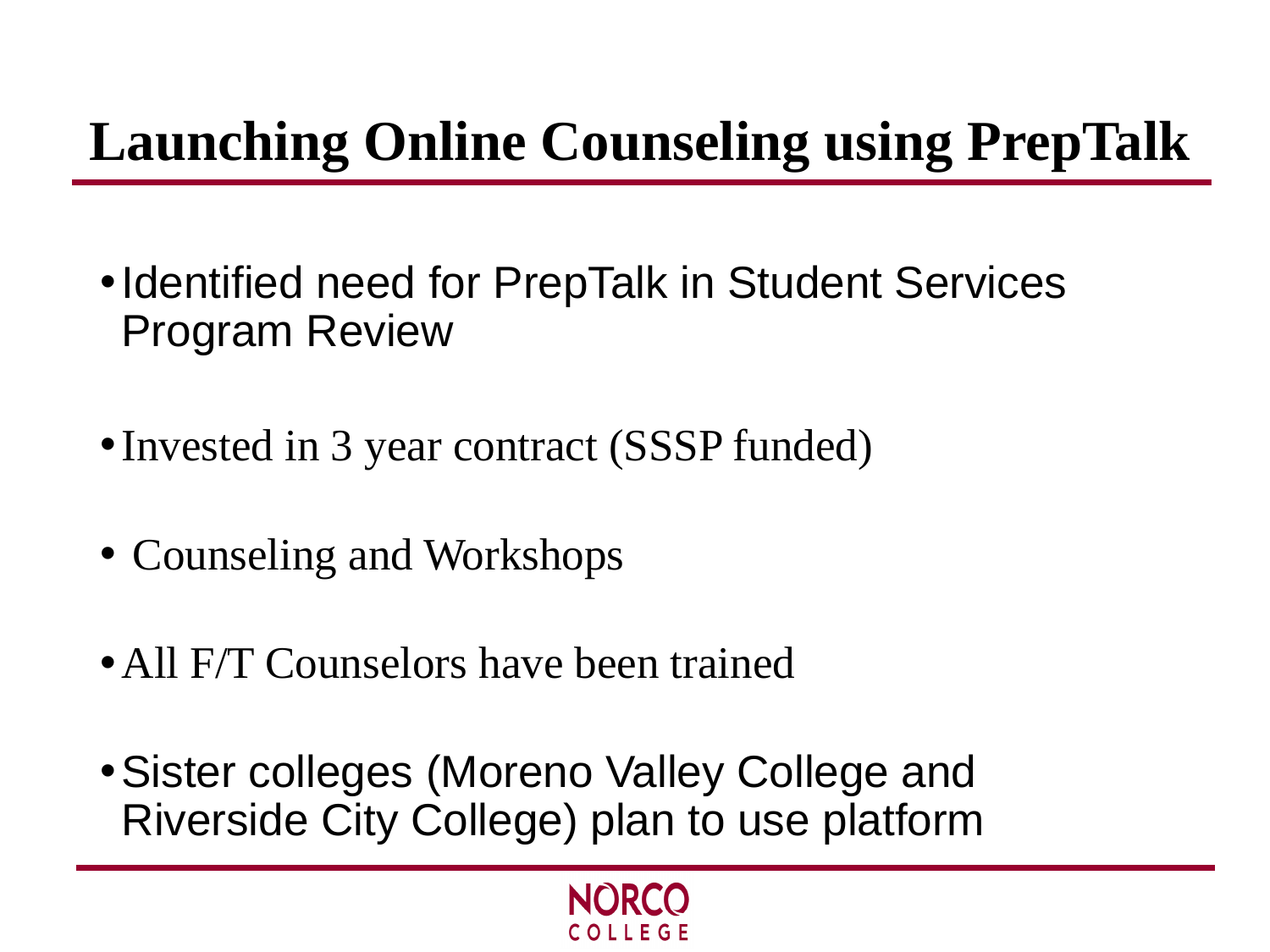

# Launching Online Counseling using PrepTalk
Identified need for PrepTalk in Student Services Program Review
Invested in 3 year contract (SSSP funded)
 Counseling and Workshops
All F/T Counselors have been trained
Sister colleges (Moreno Valley College and Riverside City College) plan to use platform